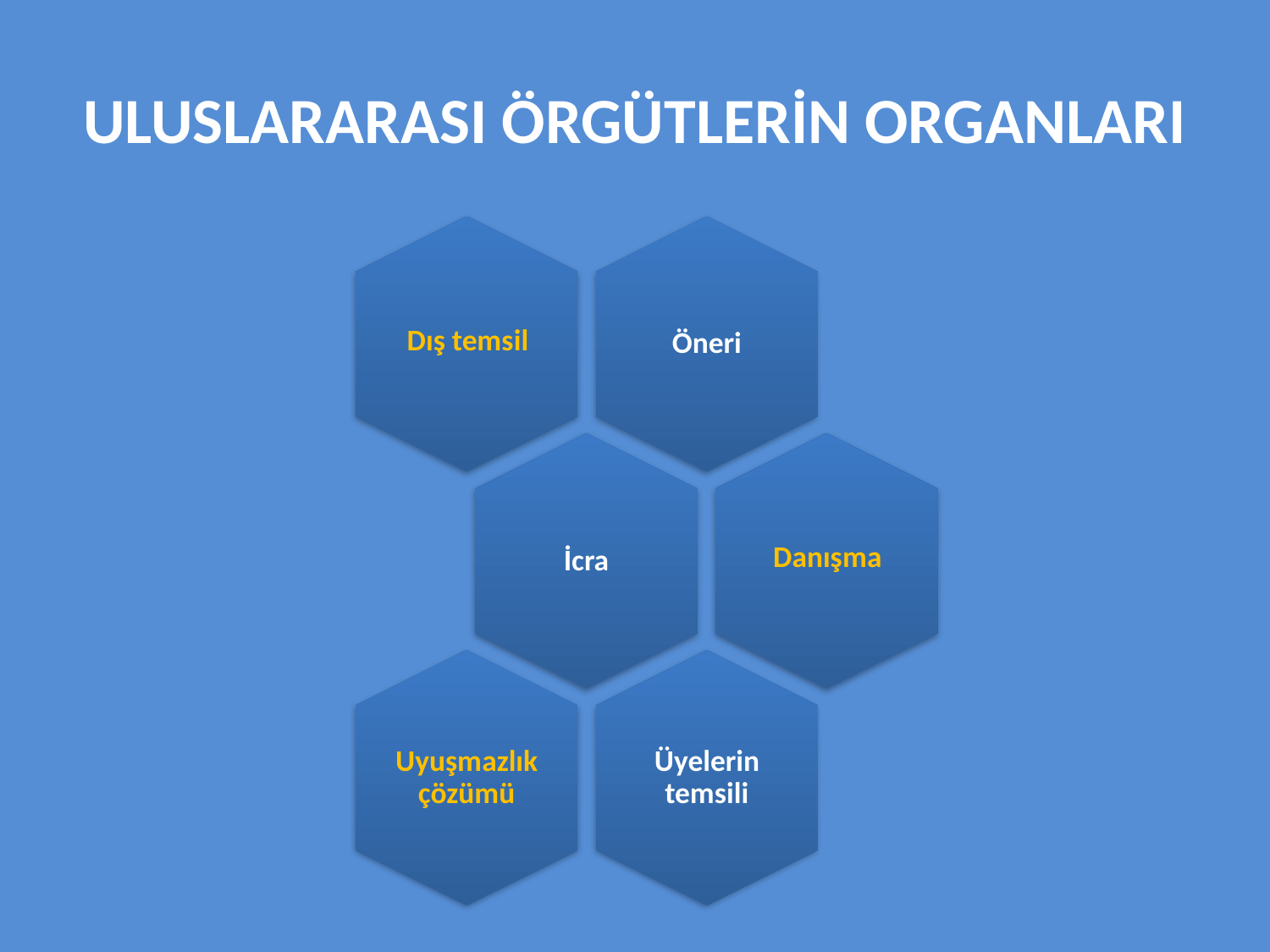

ULUSLARARASI ÖRGÜTLERİN ORGANLARI
Öneri

İcra
Dış temsil

Üyelerin temsili
Danışma
Uyuşmazlık çözümü